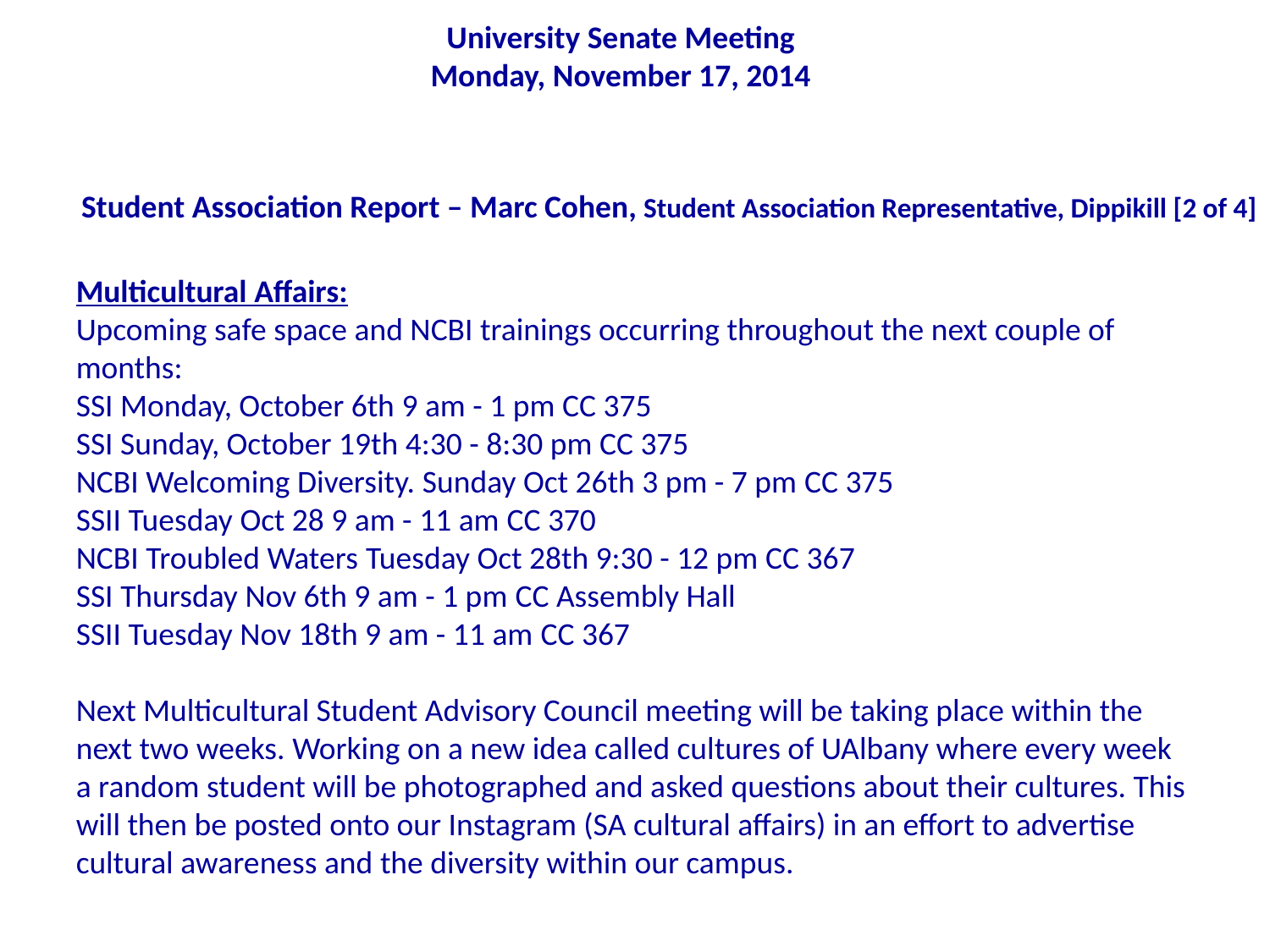

University Senate Meeting
Monday, November 17, 2014
Student Association Report – Marc Cohen, Student Association Representative, Dippikill [2 of 4]
Multicultural Affairs:
Upcoming safe space and NCBI trainings occurring throughout the next couple of months:
SSI Monday, October 6th 9 am - 1 pm CC 375
SSI Sunday, October 19th 4:30 - 8:30 pm CC 375
NCBI Welcoming Diversity. Sunday Oct 26th 3 pm - 7 pm CC 375
SSII Tuesday Oct 28 9 am - 11 am CC 370
NCBI Troubled Waters Tuesday Oct 28th 9:30 - 12 pm CC 367
SSI Thursday Nov 6th 9 am - 1 pm CC Assembly Hall 
SSII Tuesday Nov 18th 9 am - 11 am CC 367

Next Multicultural Student Advisory Council meeting will be taking place within the next two weeks. Working on a new idea called cultures of UAlbany where every week a random student will be photographed and asked questions about their cultures. This will then be posted onto our Instagram (SA cultural affairs) in an effort to advertise cultural awareness and the diversity within our campus.